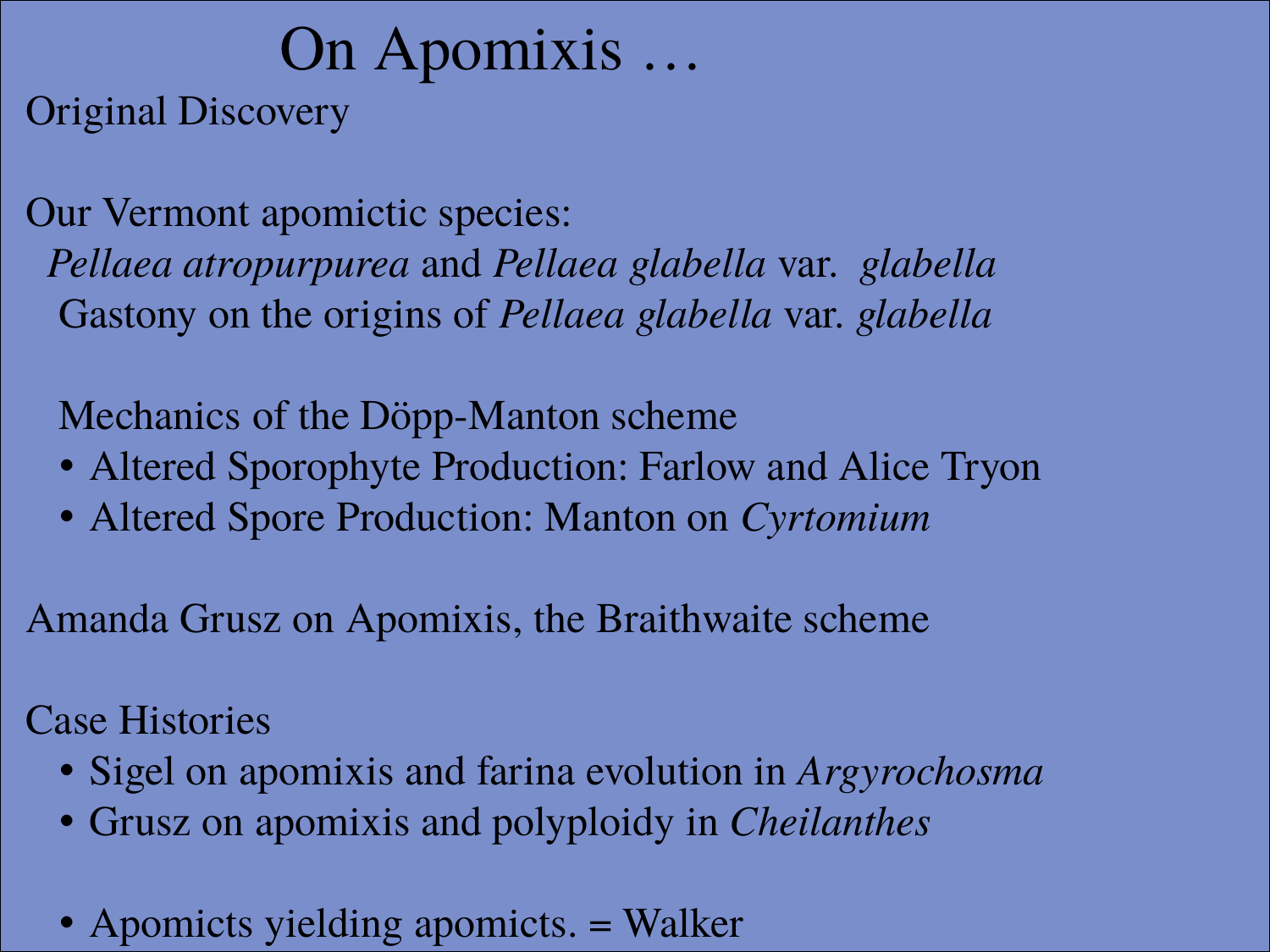

On Apomixis …
Original Discovery

Our Vermont apomictic species:
  Pellaea atropurpurea and Pellaea glabella var.  glabella
Gastony on the origins of Pellaea glabella var. glabella

Mechanics of the Döpp-Manton scheme
Altered Sporophyte Production: Farlow and Alice Tryon
Altered Spore Production: Manton on Cyrtomium

Amanda Grusz on Apomixis, the Braithwaite scheme

Case Histories
Sigel on apomixis and farina evolution in Argyrochosma
Grusz on apomixis and polyploidy in Cheilanthes

Apomicts yielding apomicts. = Walker